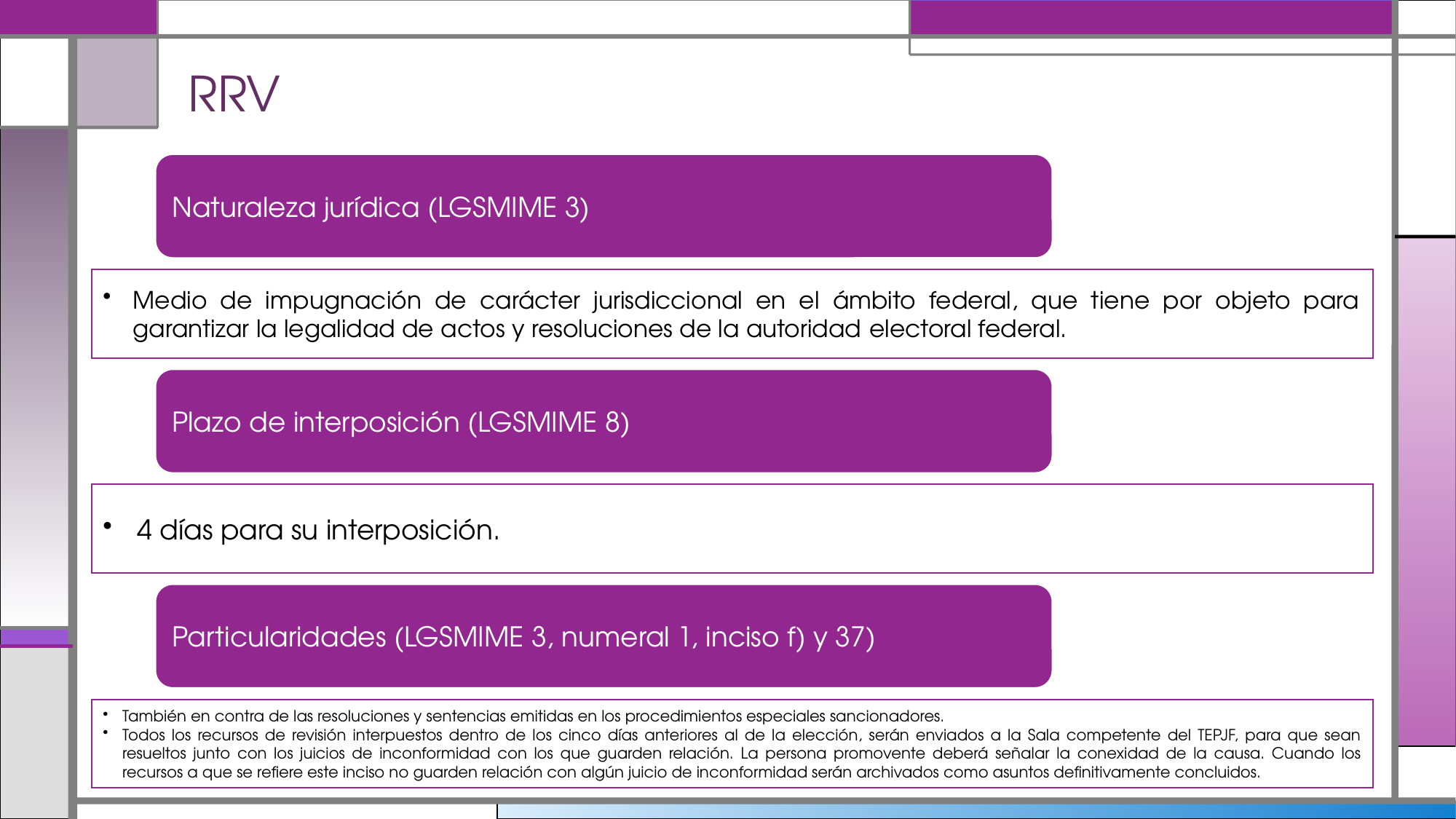

# RRV
Naturaleza jurídica (LGSMIME 3)
Plazo de interposición (LGSMIME 8)
Particularidades (LGSMIME 3, numeral 1, inciso f) y 37)
Medio de impugnación de carácter jurisdiccional en el ámbito federal, que tiene por objeto para garantizar la legalidad de actos y resoluciones de la autoridad electoral federal.
4 días para su interposición.
Todos los recursos de revisión interpuestos dentro de los cinco días anteriores al de la elección, serán enviados a la Sala competente del TEPJF, para que sean resueltos junto con los juicios de inconformidad con los que guarden relación. La persona promovente deberá señalar la conexidad de la causa. Cuando los recursos a que se refiere este inciso no guarden relación con algún juicio de inconformidad serán archivados como asuntos definitivamente concluidos.
También en contra de las resoluciones y sentencias emitidas en los procedimientos especiales sancionadores.